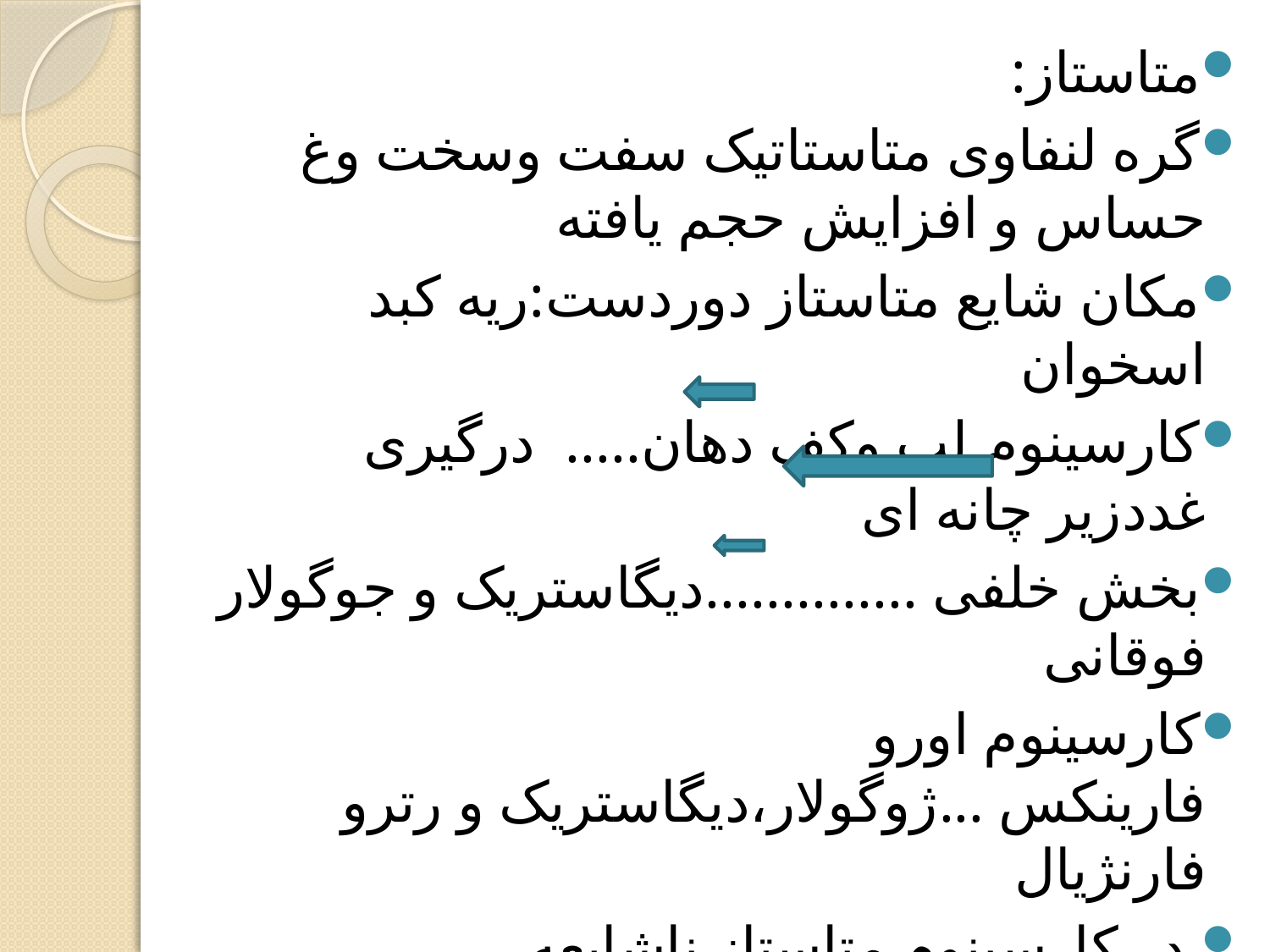

متاستاز:
گره لنفاوی متاستاتیک سفت وسخت وغ حساس و افزایش حجم یافته
مکان شایع متاستاز دوردست:ریه کبد اسخوان
کارسینوم لب وکف دهان.....  درگیری غددزیر چانه ای
بخش خلفی ..............دیگاستریک و جوگولار فوقانی
کارسینوم اورو فارینکس ...ژوگولار،دیگاستریک و رترو فارنژیال
 در کارسینوم متاستاز ناشایعه